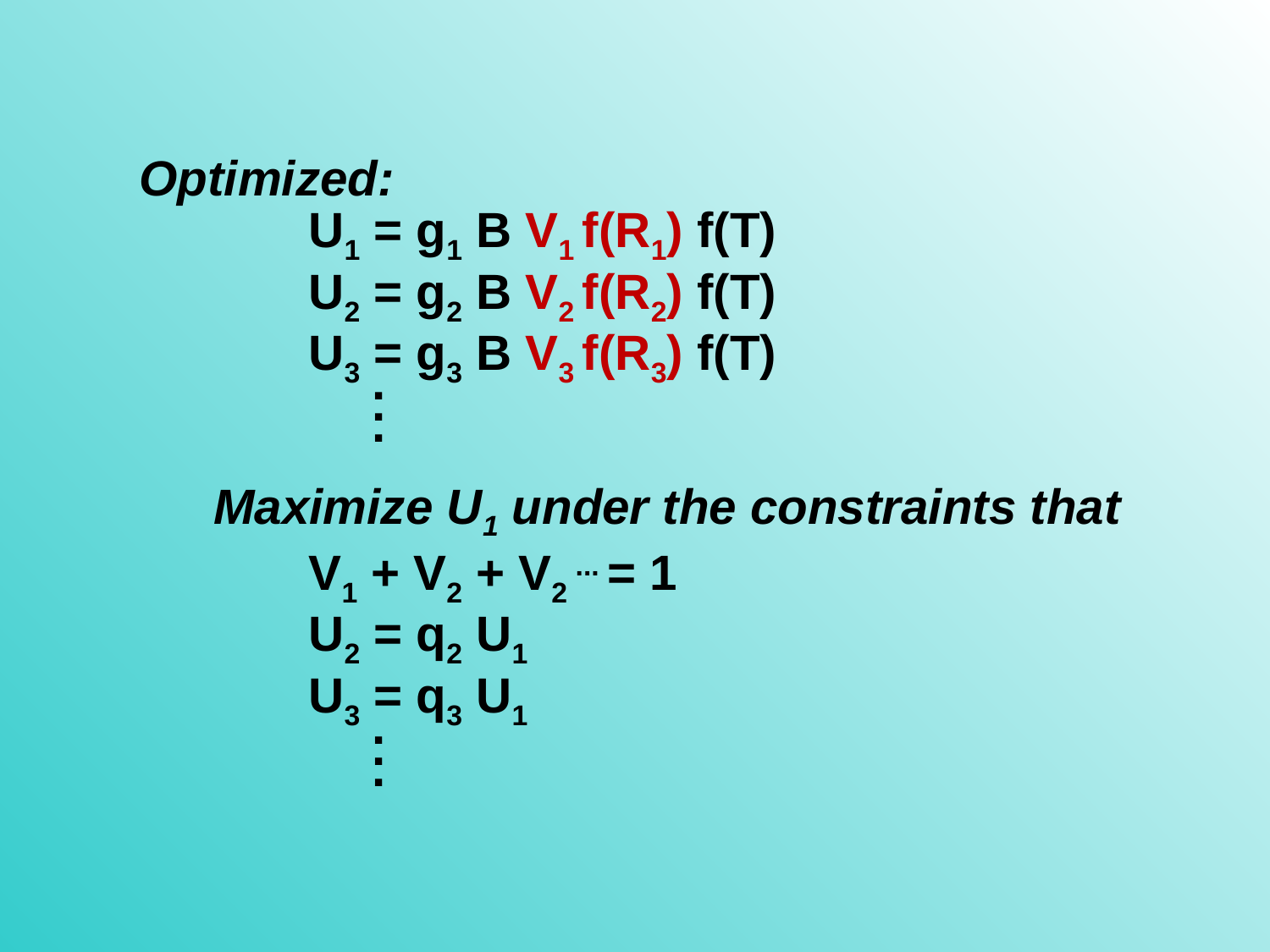

Optimized:
U1 = g1 B V1 f(R1) f(T)
U2 = g2 B V2 f(R2) f(T)
U3 = g3 B V3 f(R3) f(T)
.
.
.
Maximize U1 under the constraints that
V1 + V2 + V2 ... = 1
U2 = q2 U1
U3 = q3 U1
.
.
.